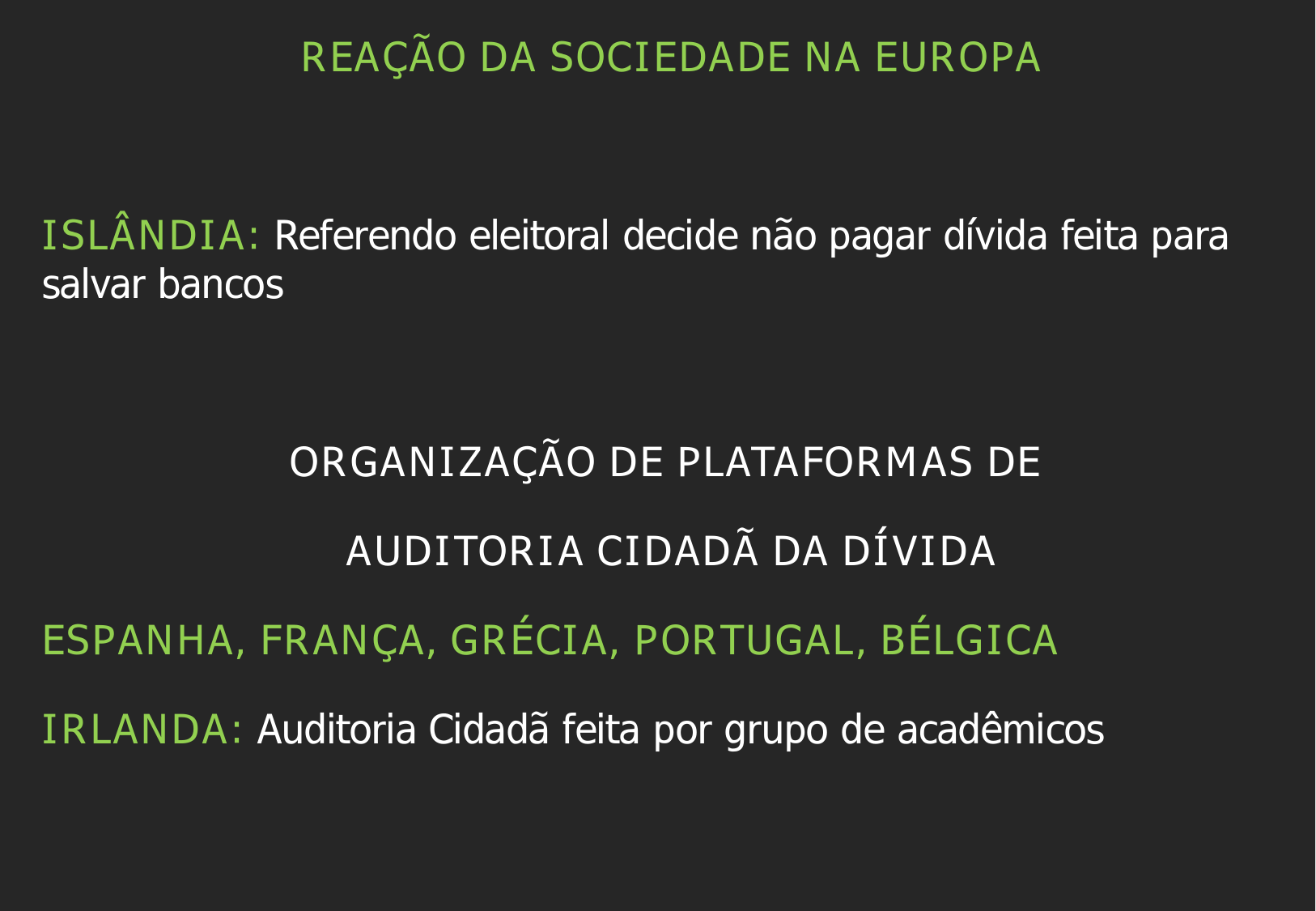

REAÇÃO DA SOCIEDADE NA EUROPA

ISLÂNDIA: Referendo eleitoral decide não pagar dívida feita para salvar bancos

ORGANIZAÇÃO DE PLATAFORMAS DE
AUDITORIA CIDADÃ DA DÍVIDA
ESPANHA, FRANÇA, GRÉCIA, PORTUGAL, BÉLGICA
IRLANDA: Auditoria Cidadã feita por grupo de acadêmicos